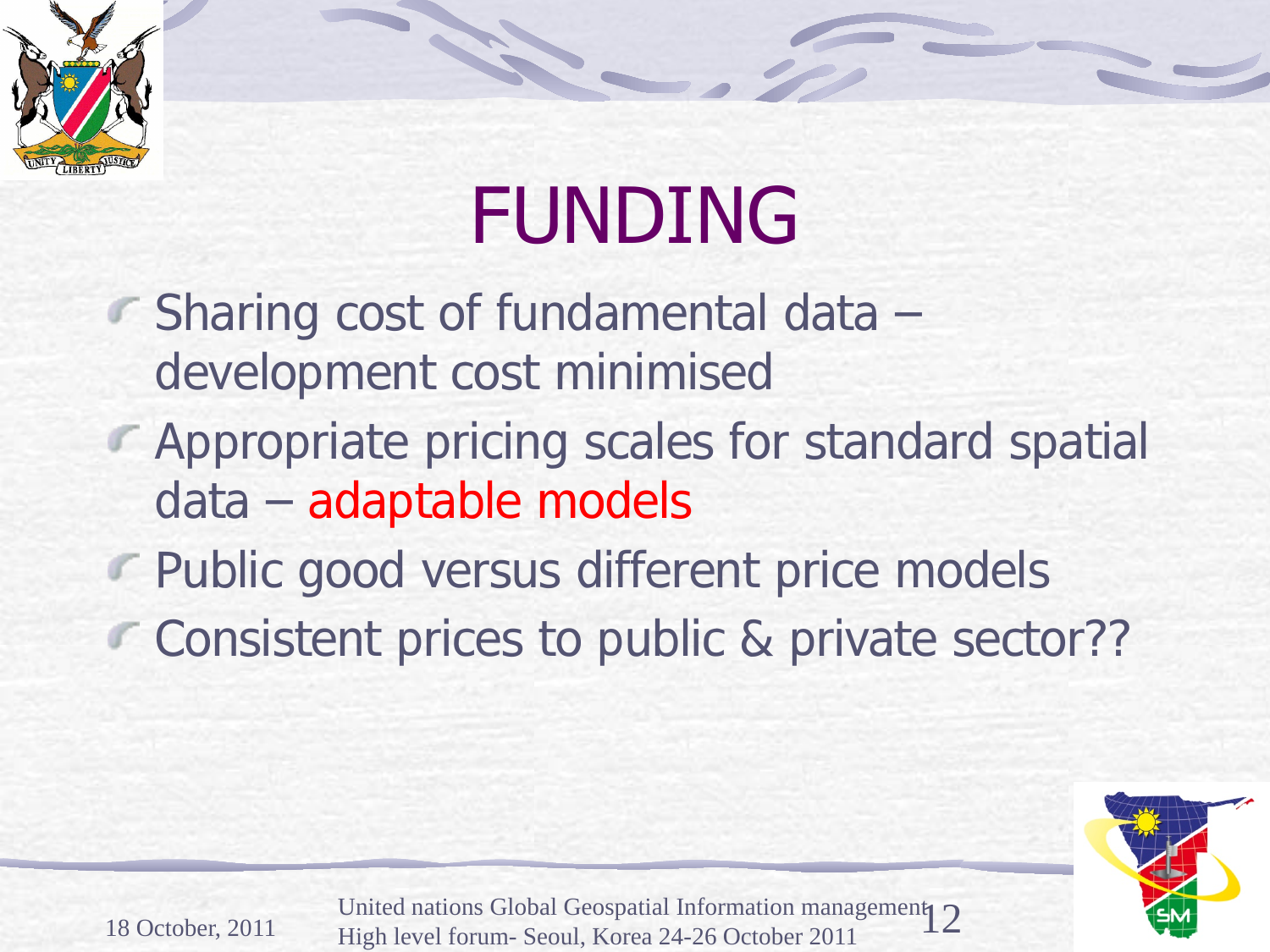

# FUNDING
Sharing cost of fundamental data – development cost minimised
Appropriate pricing scales for standard spatial data – adaptable models
Public good versus different price models
Consistent prices to public & private sector??

18 October, 2011
United nations Global Geospatial Information management High level forum- Seoul, Korea 24-26 October 2011
12